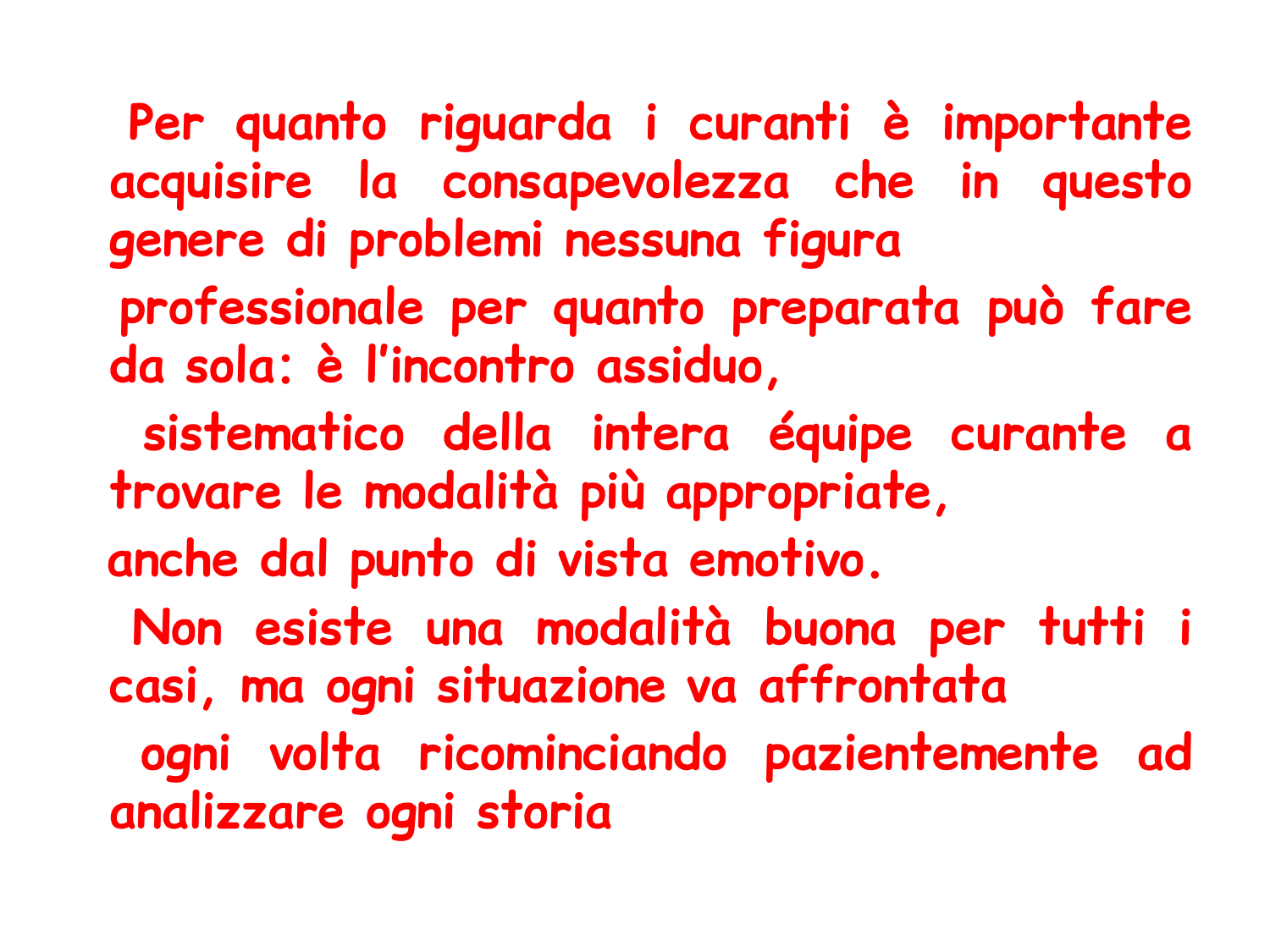

Per quanto riguarda i curanti è importante acquisire la consapevolezza che in questo genere di problemi nessuna figura
  professionale per quanto preparata può fare da sola: è l’incontro assiduo,
  sistematico della intera équipe curante a trovare le modalità più appropriate,
  anche dal punto di vista emotivo.
  Non esiste una modalità buona per tutti i casi, ma ogni situazione va affrontata
  ogni volta ricominciando pazientemente ad analizzare ogni storia